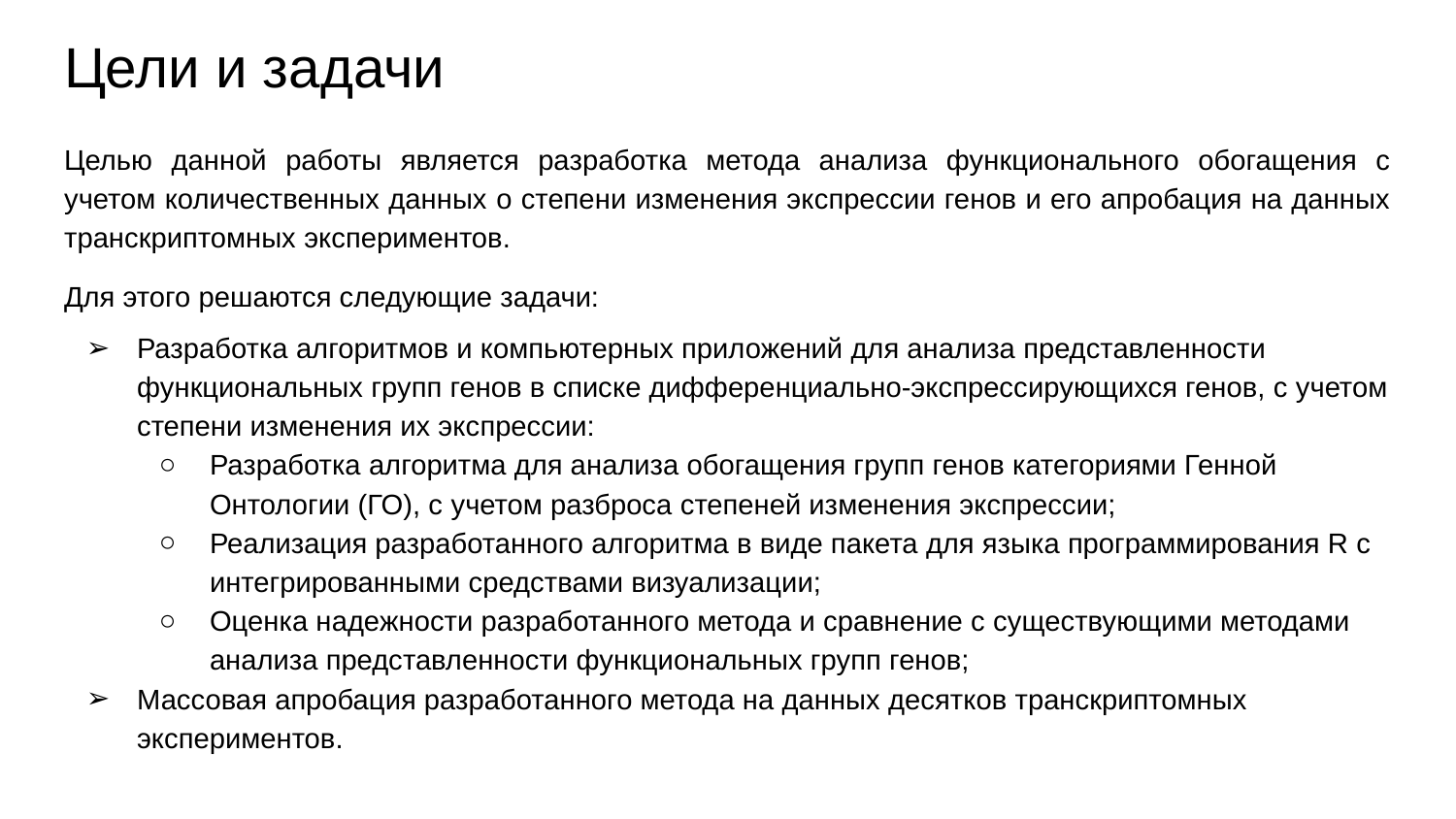

# Цели и задачи
Целью данной работы является разработка метода анализа функционального обогащения с учетом количественных данных о степени изменения экспрессии генов и его апробация на данных транскриптомных экспериментов.
Для этого решаются следующие задачи:
Разработка алгоритмов и компьютерных приложений для анализа представленности функциональных групп генов в списке дифференциально-экспрессирующихся генов, с учетом степени изменения их экспрессии:
Разработка алгоритма для анализа обогащения групп генов категориями Генной Онтологии (ГО), с учетом разброса степеней изменения экспрессии;
Реализация разработанного алгоритма в виде пакета для языка программирования R с интегрированными средствами визуализации;
Оценка надежности разработанного метода и сравнение с существующими методами анализа представленности функциональных групп генов;
Массовая апробация разработанного метода на данных десятков транскриптомных экспериментов.